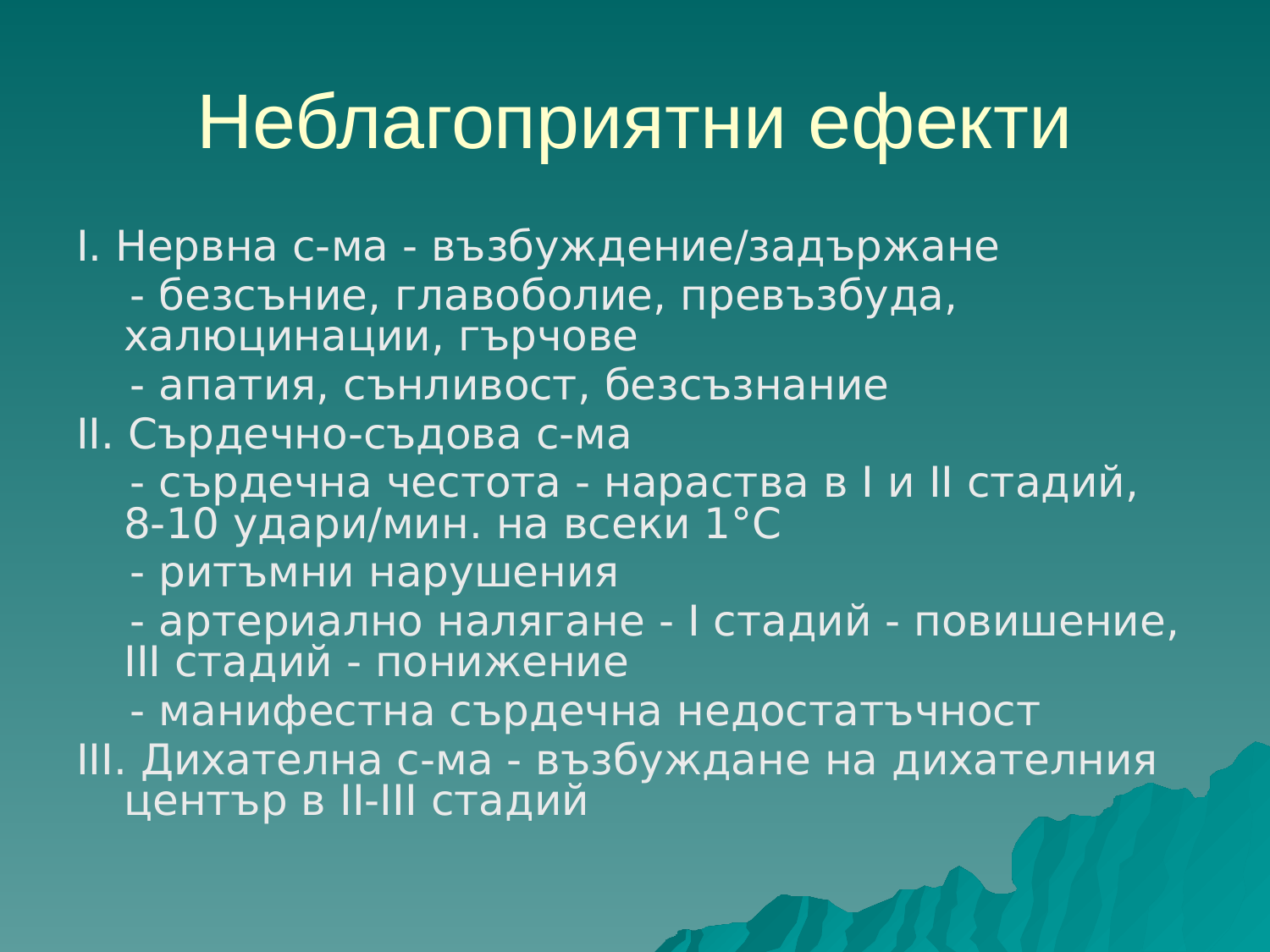

# Неблагоприятни ефекти
І. Нервна с-ма - възбуждение/задържане
    - безсъние, главоболие, превъзбуда, халюцинации, гърчове
    - апатия, сънливост, безсъзнание
ІІ. Сърдечно-съдова с-ма
    - сърдечна честота - нараства в І и ІІ стадий, 8-10 удари/мин. на всеки 1°С
    - ритъмни нарушения
    - артериално налягане - І стадий - повишение, ІІІ стадий - понижение
    - манифестна сърдечна недостатъчност
ІІІ. Дихателна с-ма - възбуждане на дихателния център в ІІ-ІІI стадий